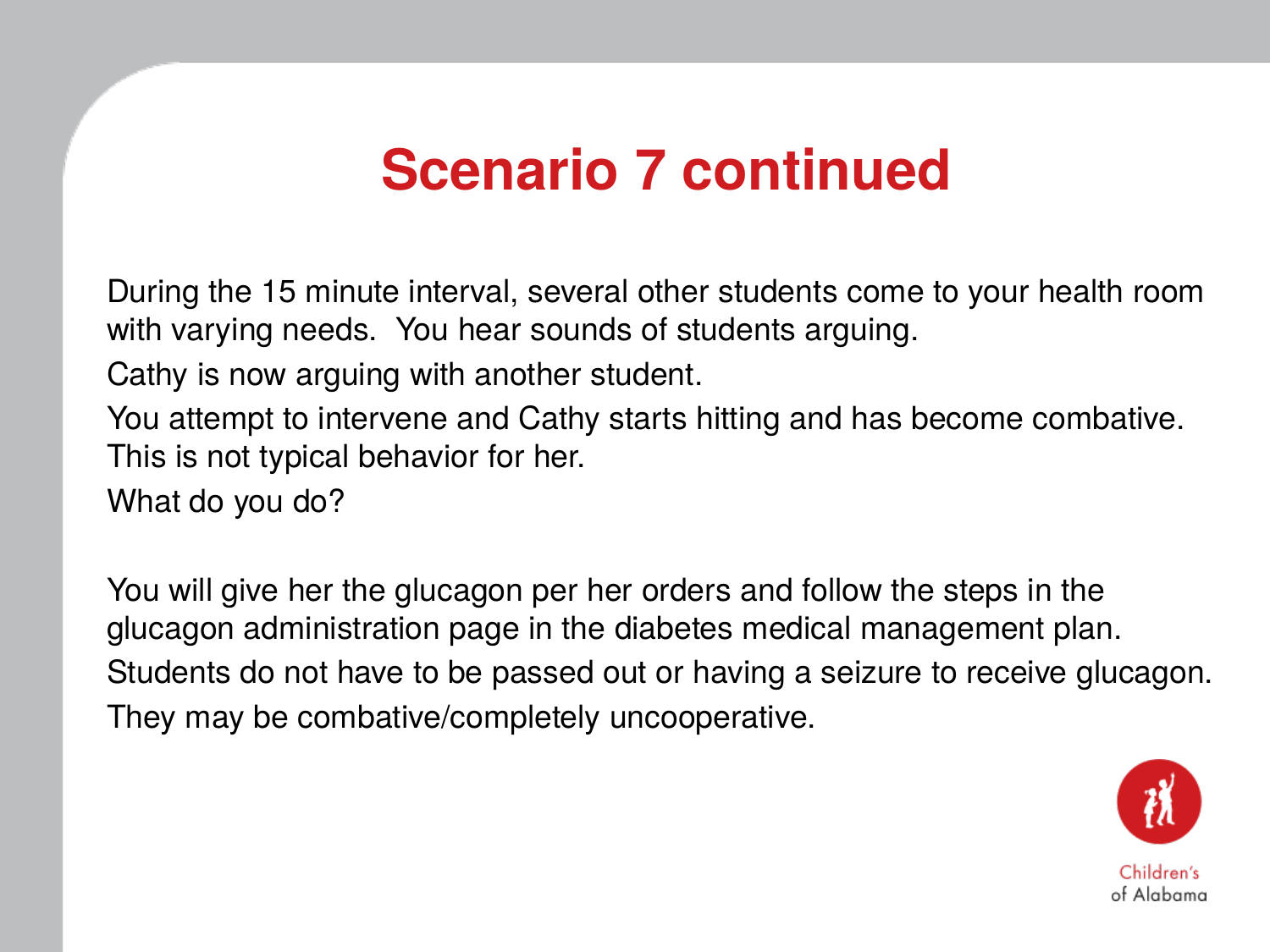

# Scenario 7 continued
During the 15 minute interval, several other students come to your health room with varying needs.  You hear sounds of students arguing.
Cathy is now arguing with another student.
You attempt to intervene and Cathy starts hitting and has become combative. This is not typical behavior for her.
What do you do?

You will give her the glucagon per her orders and follow the steps in the glucagon administration page in the diabetes medical management plan.
Students do not have to be passed out or having a seizure to receive glucagon.
They may be combative/completely uncooperative.